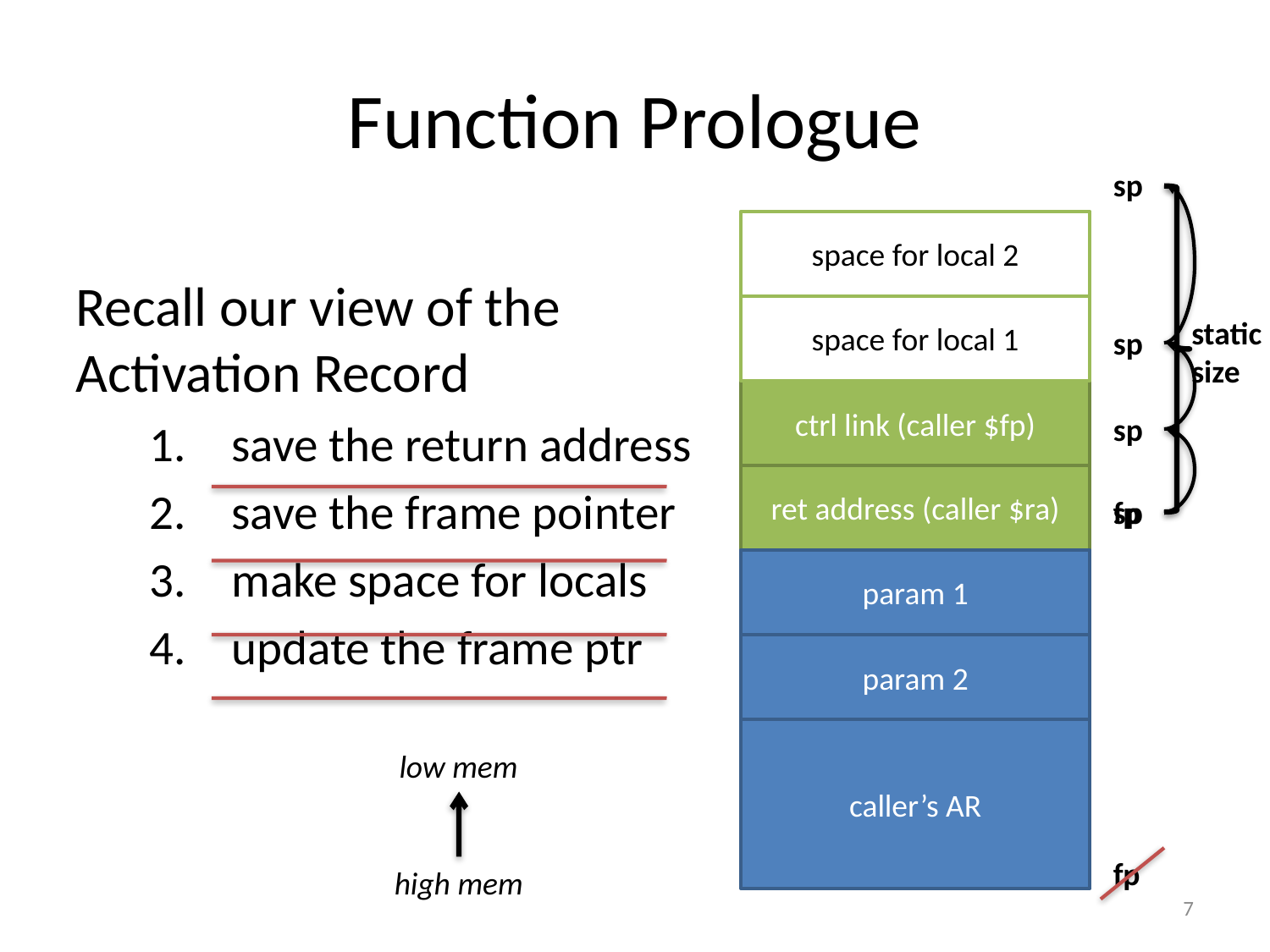

# Function Prologue
sp

static
size
space for local 2
Recall our view of the Activation Record
save the return address
save the frame pointer
make space for locals
update the frame ptr
space for local 1
sp

ctrl link (caller $fp)
sp

ret address (caller $ra)

sp
fp
param 1

param 2

caller’s AR
low mem

fp
high mem
7